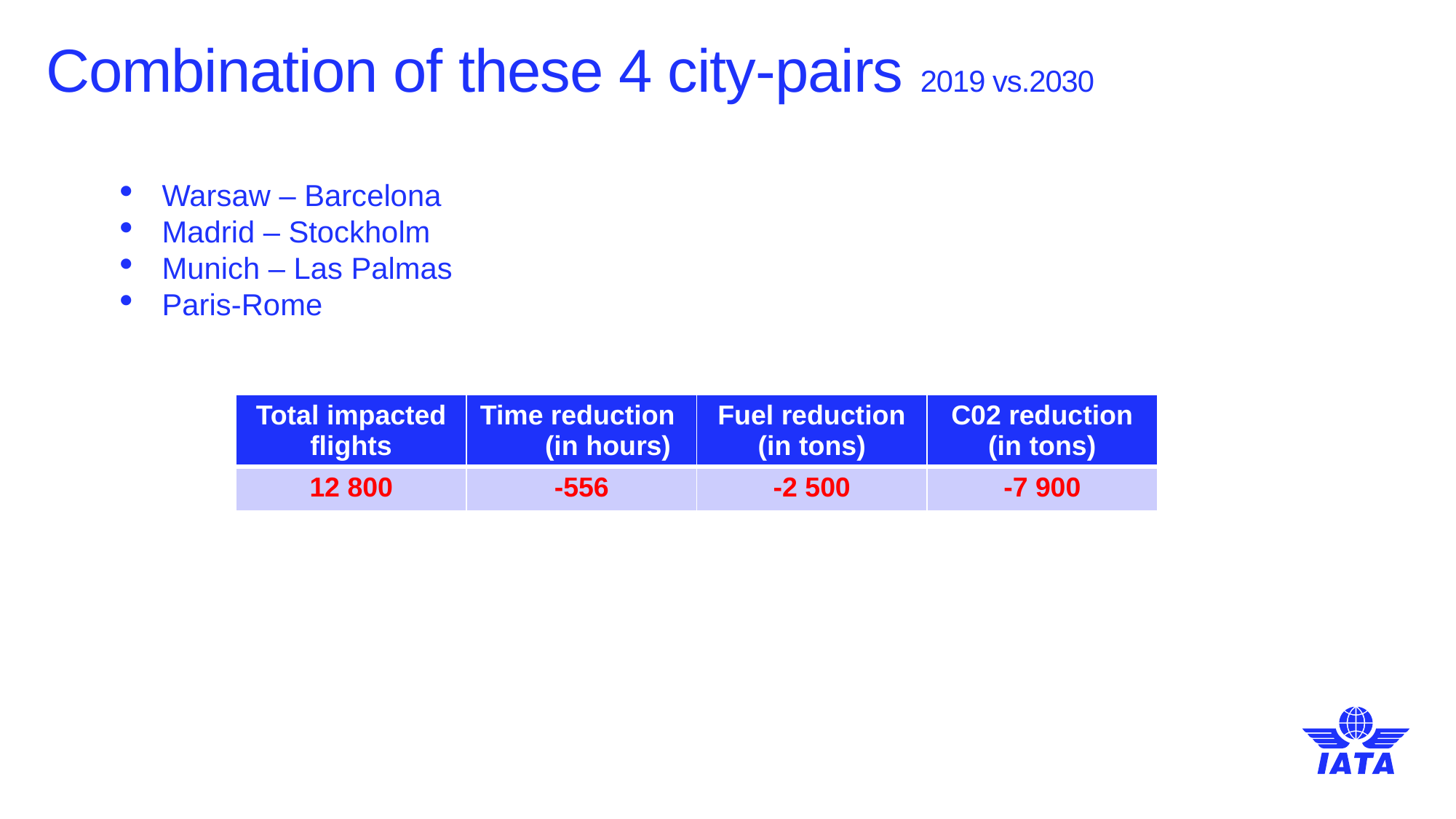

# Combination of these 4 city-pairs 2019 vs.2030
Warsaw – Barcelona
Madrid – Stockholm
Munich – Las Palmas
Paris-Rome

| Total impacted flights | Time reduction (in hours) | Fuel reduction (in tons) | C02 reduction (in tons) |
| --- | --- | --- | --- |
| 12 800 | -556 | -2 500 | -7 900 |